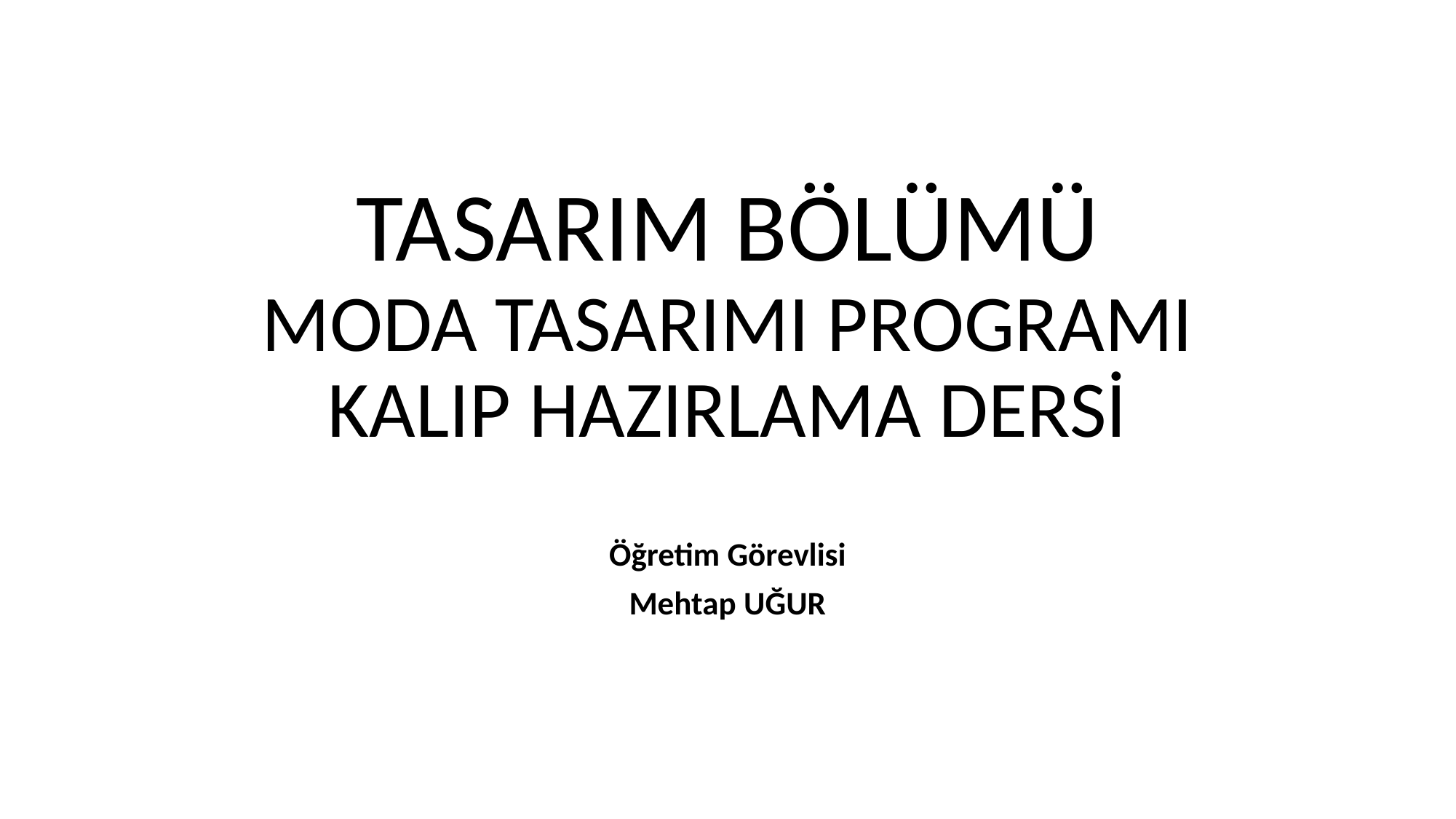

# TASARIM BÖLÜMÜ MODA TASARIMI PROGRAMI KALIP HAZIRLAMA DERSİ

Öğretim Görevlisi
Mehtap UĞUR